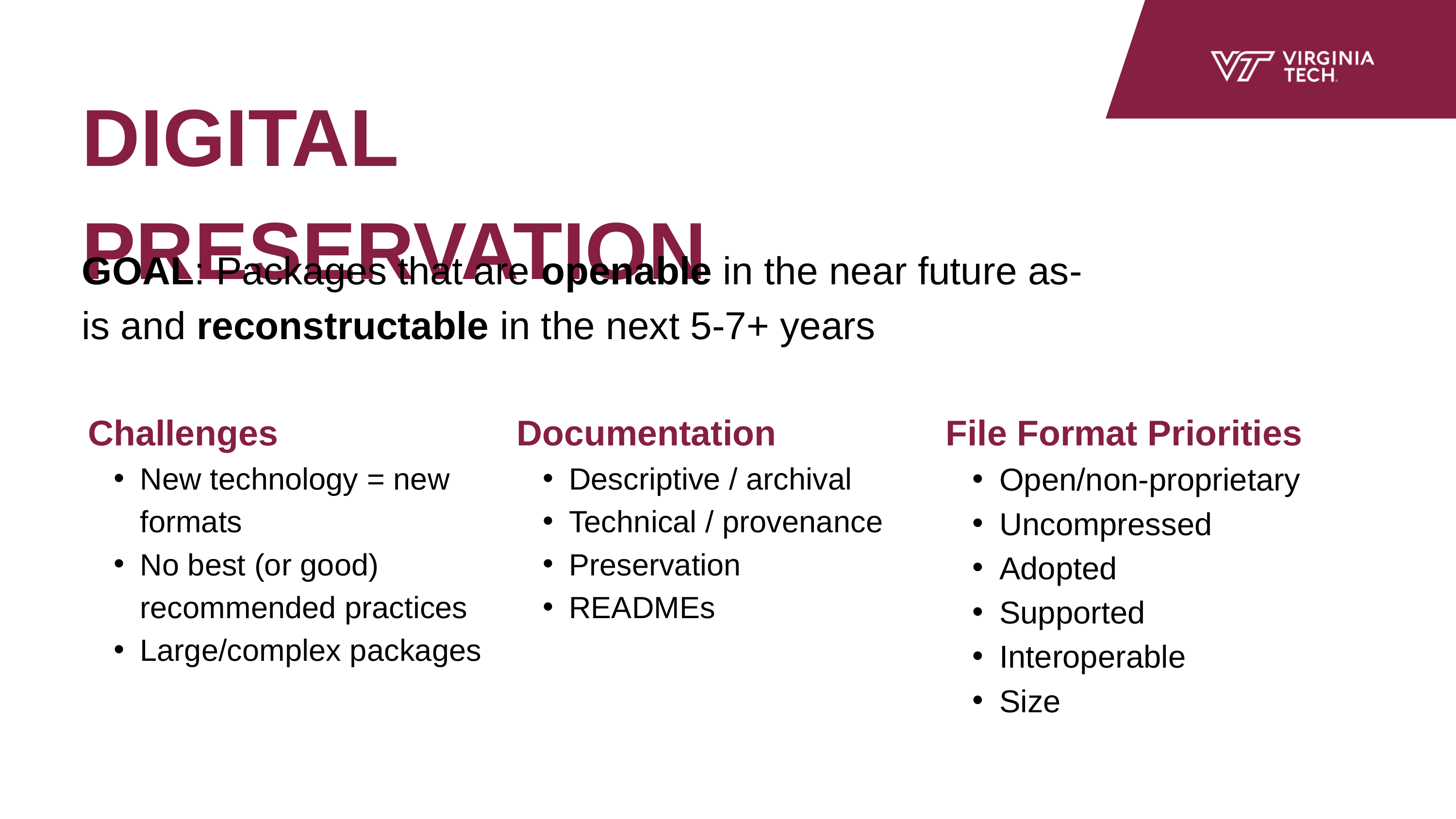

DIGITAL PRESERVATION
GOAL: Packages that are openable in the near future as-is and reconstructable in the next 5-7+ years
Challenges
New technology = new formats
No best (or good) recommended practices
Large/complex packages
Documentation
Descriptive / archival
Technical / provenance
Preservation
READMEs
File Format Priorities
Open/non-proprietary
Uncompressed
Adopted
Supported
Interoperable
Size